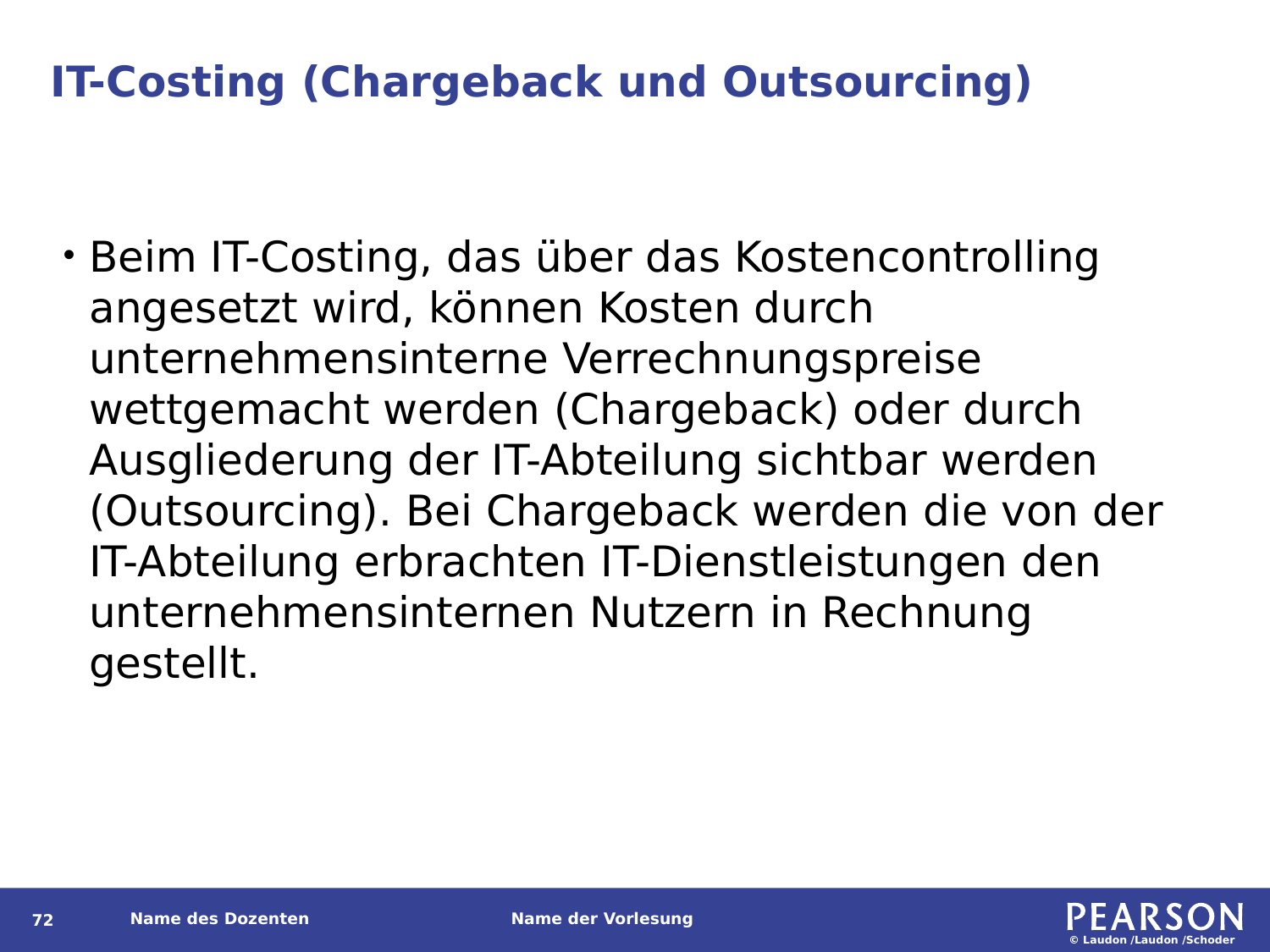

# IT-Costing (Chargeback und Outsourcing)

Beim IT-Costing, das über das Kostencontrolling angesetzt wird, können Kosten durch unternehmensinterne Verrechnungspreise wettgemacht werden (Chargeback) oder durch Ausgliederung der IT-Abteilung sichtbar werden (Outsourcing). Bei Chargeback werden die von der IT-Abteilung erbrachten IT-Dienstleistungen den unternehmensinternen Nutzern in Rechnung gestellt.

72